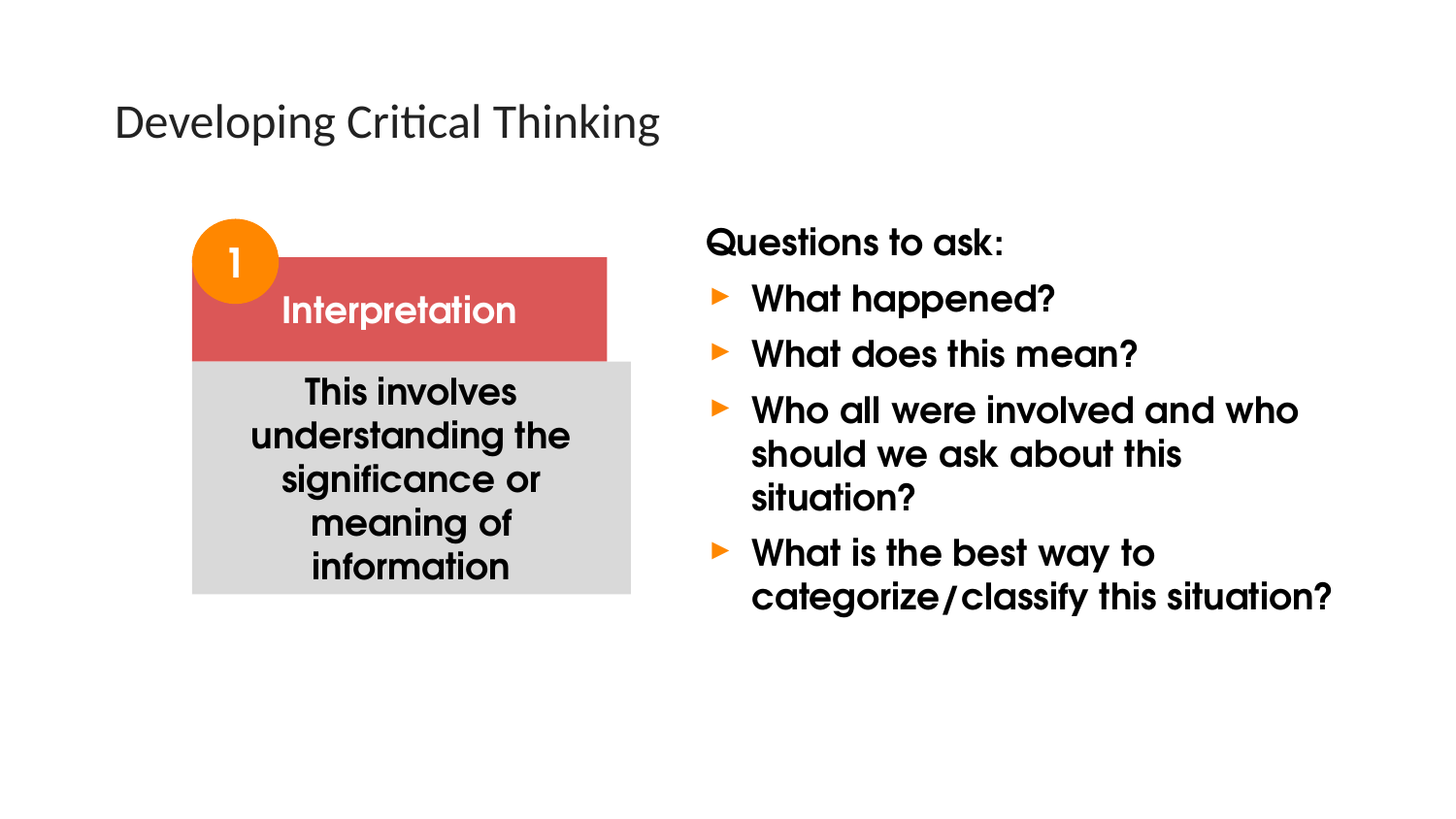

# Developing Critical Thinking…
Questions to ask:
What happened?
What does this mean?
Who all were involved and who should we ask about this situation?
What is the best way to categorize/classify this situation?
1
Interpretation
This involves understanding the significance or meaning of information